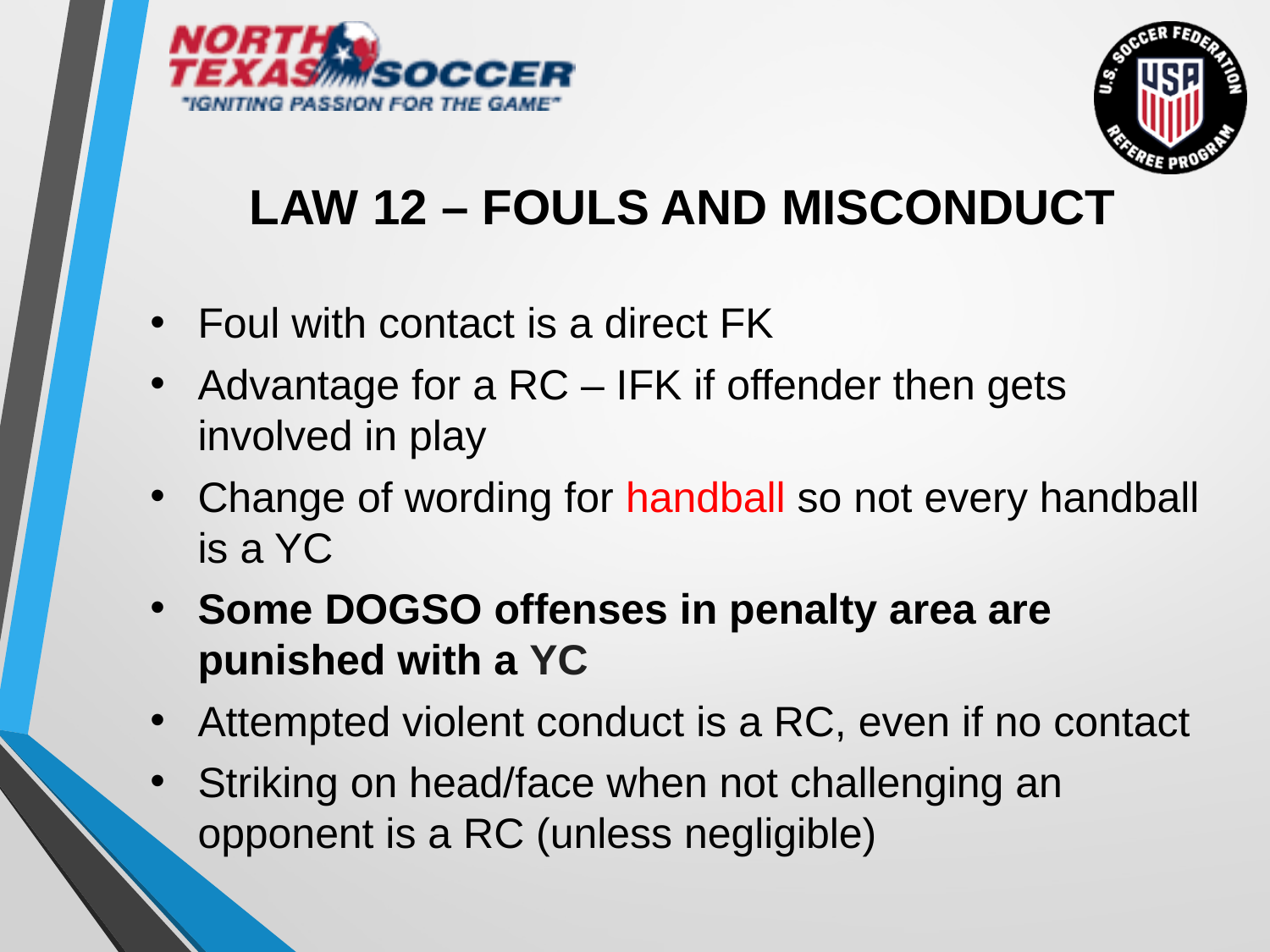

LAW 12 – Fouls and Misconduct

Foul with contact is a direct FK
Advantage for a RC – IFK if offender then gets involved in play
Change of wording for handball so not every handball is a YC
Some DOGSO offenses in penalty area are punished with a YC
Attempted violent conduct is a RC, even if no contact
Striking on head/face when not challenging an opponent is a RC (unless negligible)